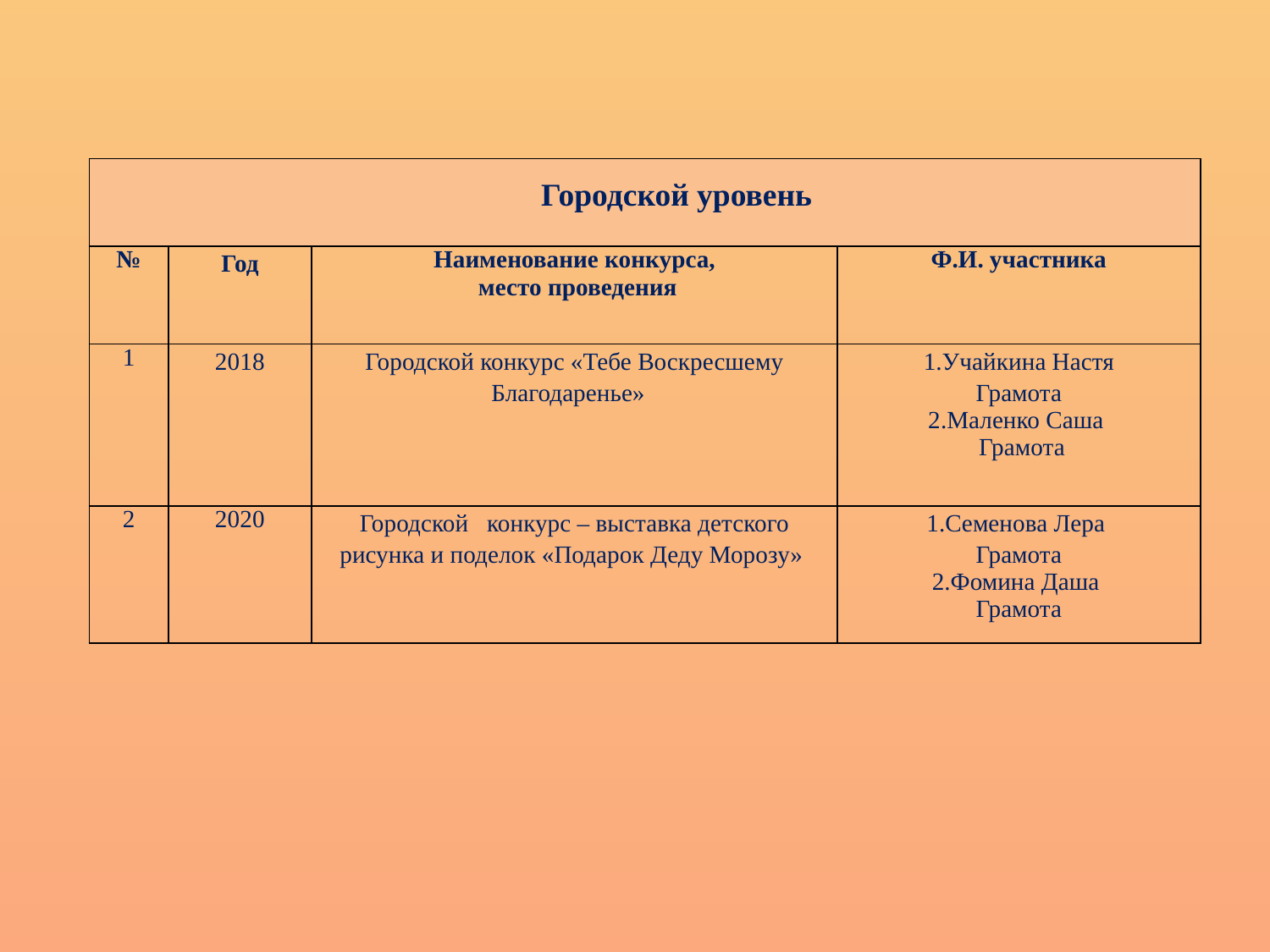

| Городской уровень |  |  |  |
| --- | --- | --- | --- |
| № | Год | Наименование конкурса, место проведения | Ф.И. участника |
| 1 | 2018 | Городской конкурс «Тебе Воскресшему Благодаренье» | 1.Учайкина Настя Грамота 2.Маленко Саша Грамота |
| 2 | 2020 | Городской конкурс – выставка детского рисунка и поделок «Подарок Деду Морозу» | 1.Семенова Лера Грамота 2.Фомина Даша Грамота |